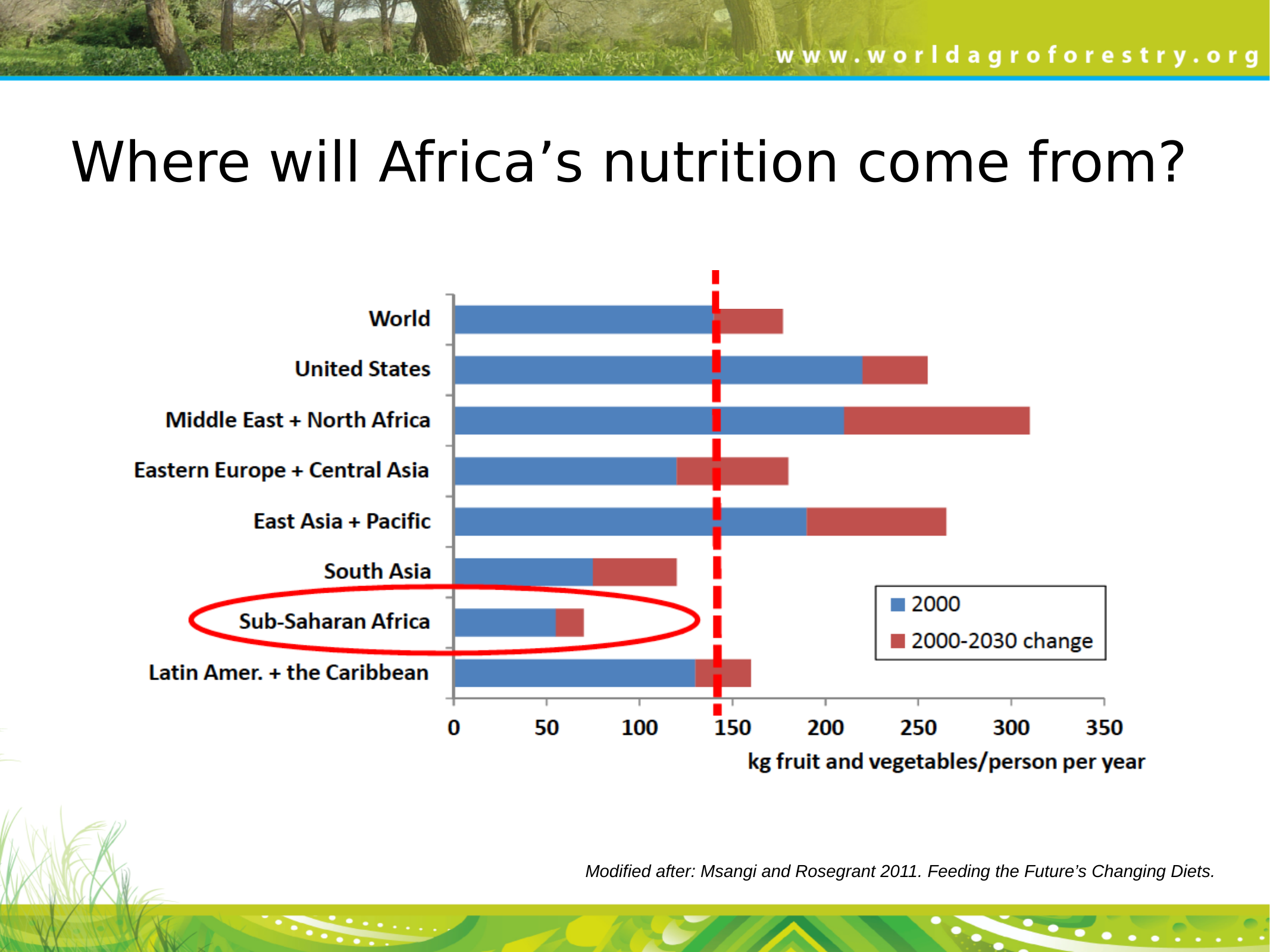

# Where will Africa’s nutrition come from?

### Chart

| Category |
|---|
Modified after: Msangi and Rosegrant 2011. Feeding the Future’s Changing Diets.